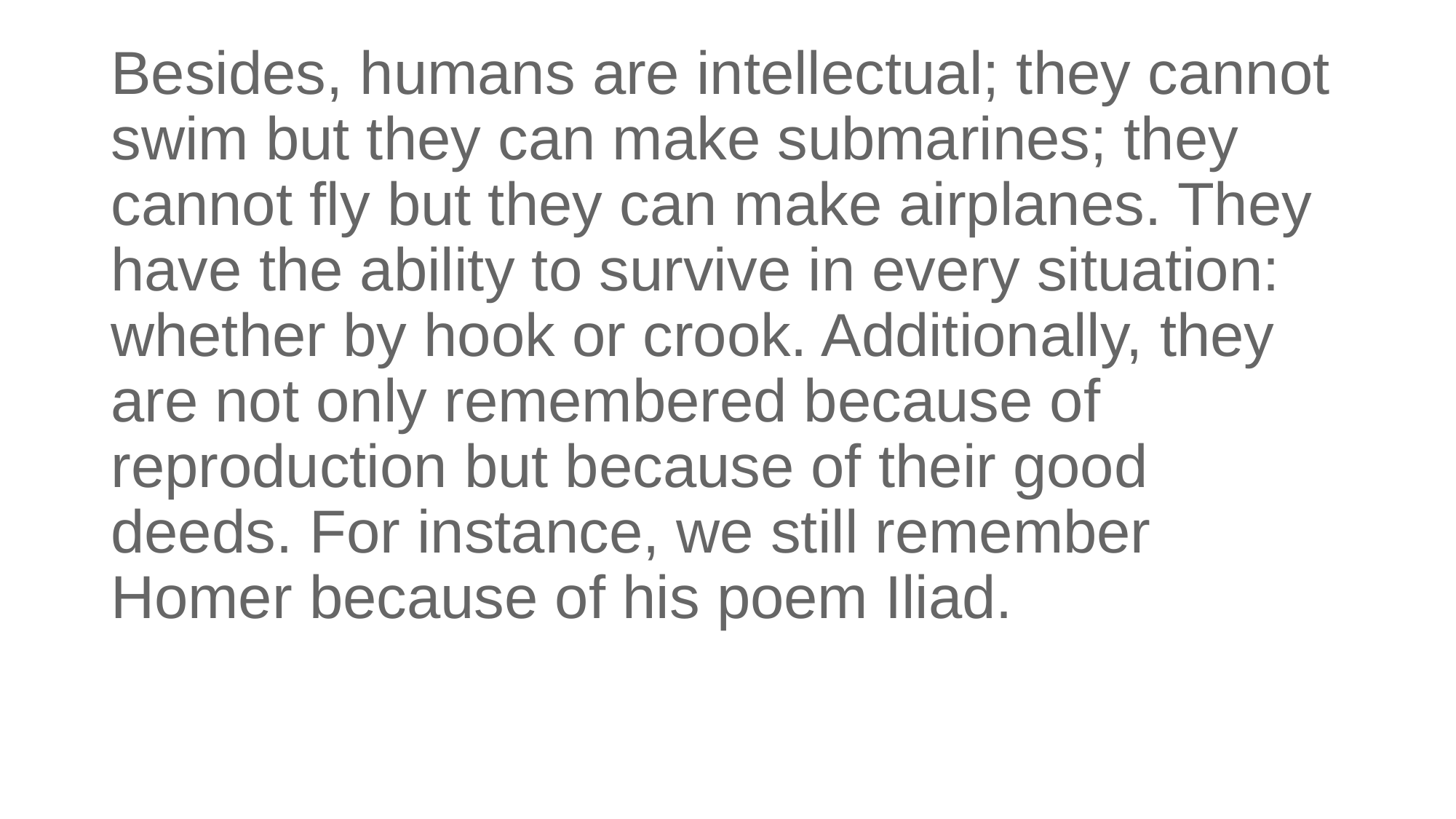

# Besides, humans are intellectual; they cannot swim but they can make submarines; they cannot fly but they can make airplanes. They have the ability to survive in every situation: whether by hook or crook. Additionally, they are not only remembered because of reproduction but because of their good deeds. For instance, we still remember Homer because of his poem Iliad.